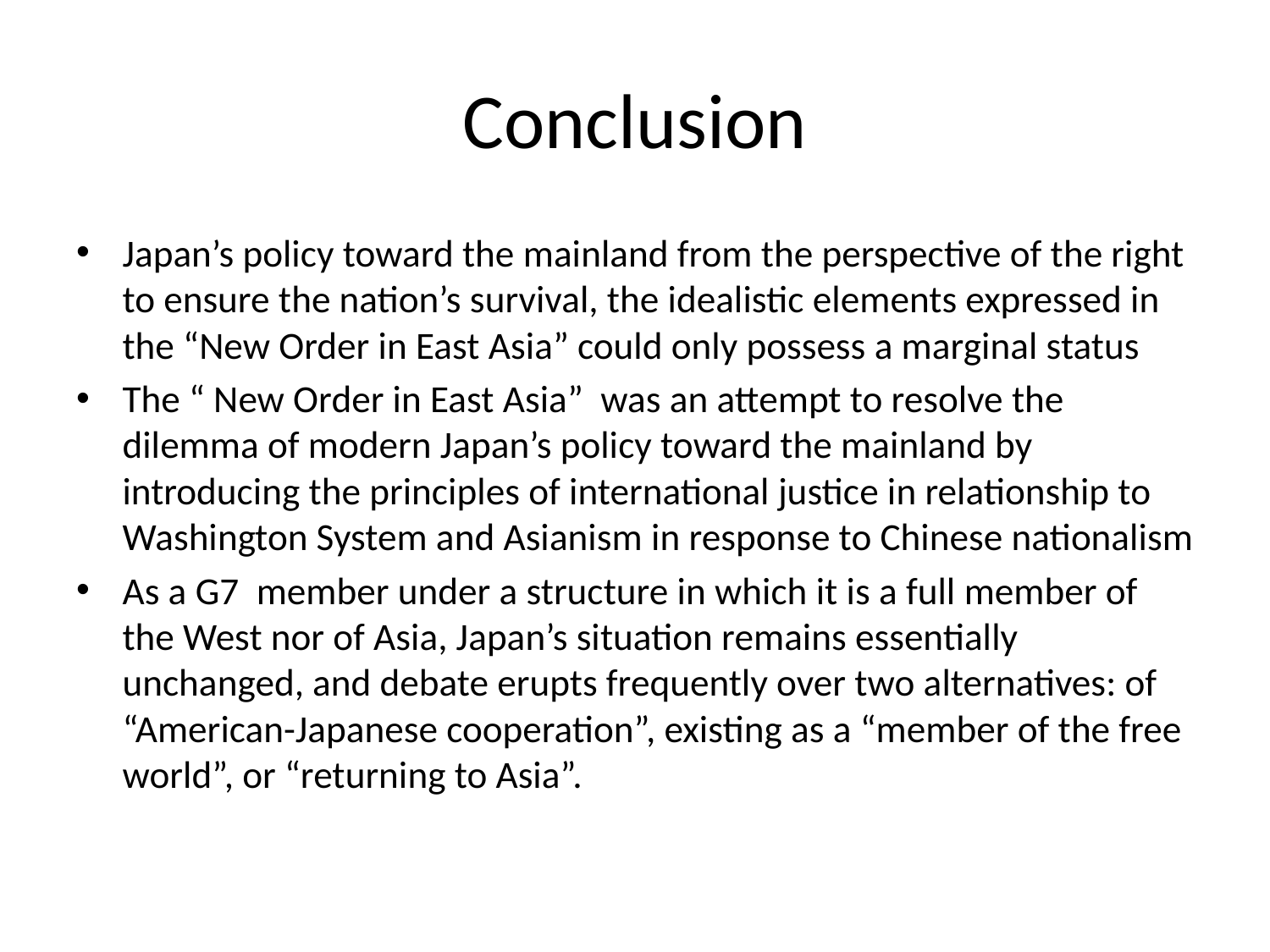

# Conclusion
Japan’s policy toward the mainland from the perspective of the right to ensure the nation’s survival, the idealistic elements expressed in the “New Order in East Asia” could only possess a marginal status
The “ New Order in East Asia”  was an attempt to resolve the dilemma of modern Japan’s policy toward the mainland by introducing the principles of international justice in relationship to Washington System and Asianism in response to Chinese nationalism
As a G7  member under a structure in which it is a full member of the West nor of Asia, Japan’s situation remains essentially unchanged, and debate erupts frequently over two alternatives: of “American-Japanese cooperation”, existing as a “member of the free world”, or “returning to Asia”.